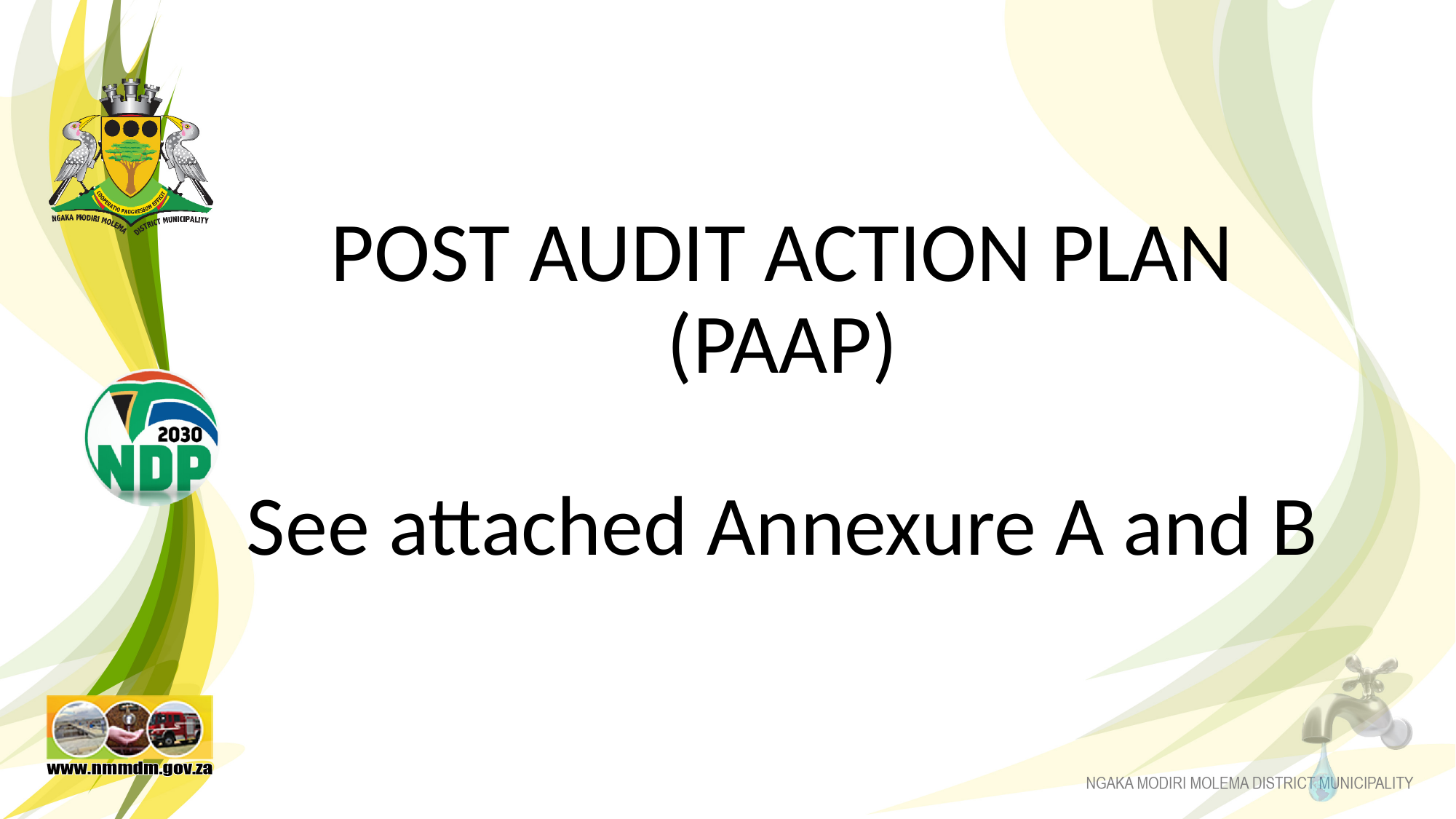

POST AUDIT ACTION PLAN
(PAAP)

See attached Annexure A and B